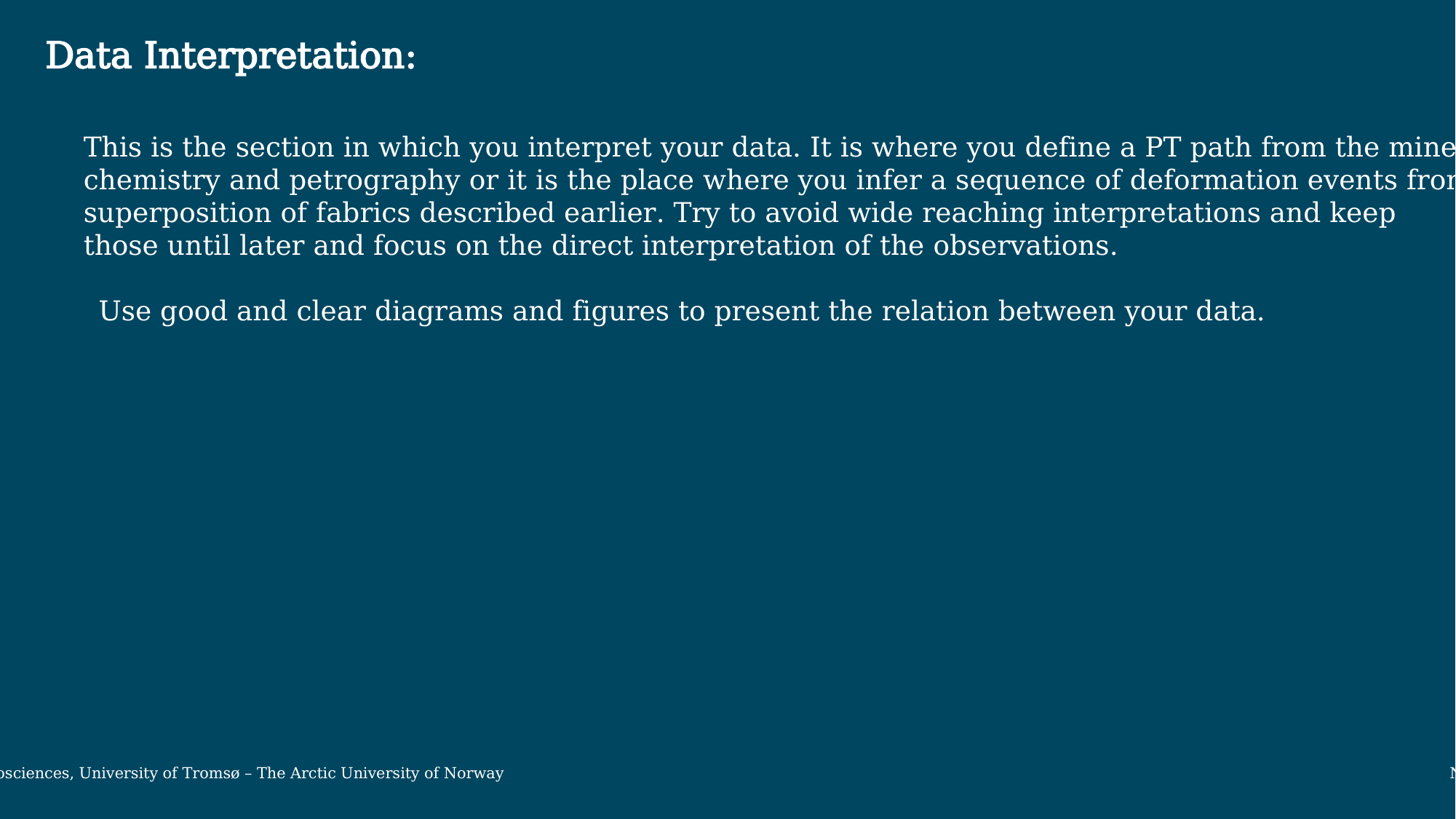

Data Interpretation:
This is the section in which you interpret your data. It is where you define a PT path from the mineral
chemistry and petrography or it is the place where you infer a sequence of deformation events from
superposition of fabrics described earlier. Try to avoid wide reaching interpretations and keep
those until later and focus on the direct interpretation of the observations.
Use good and clear diagrams and figures to present the relation between your data.
Department of Geosciences, University of Tromsø – The Arctic University of Norway                                                                                                                                                                                                        November 13, 2019